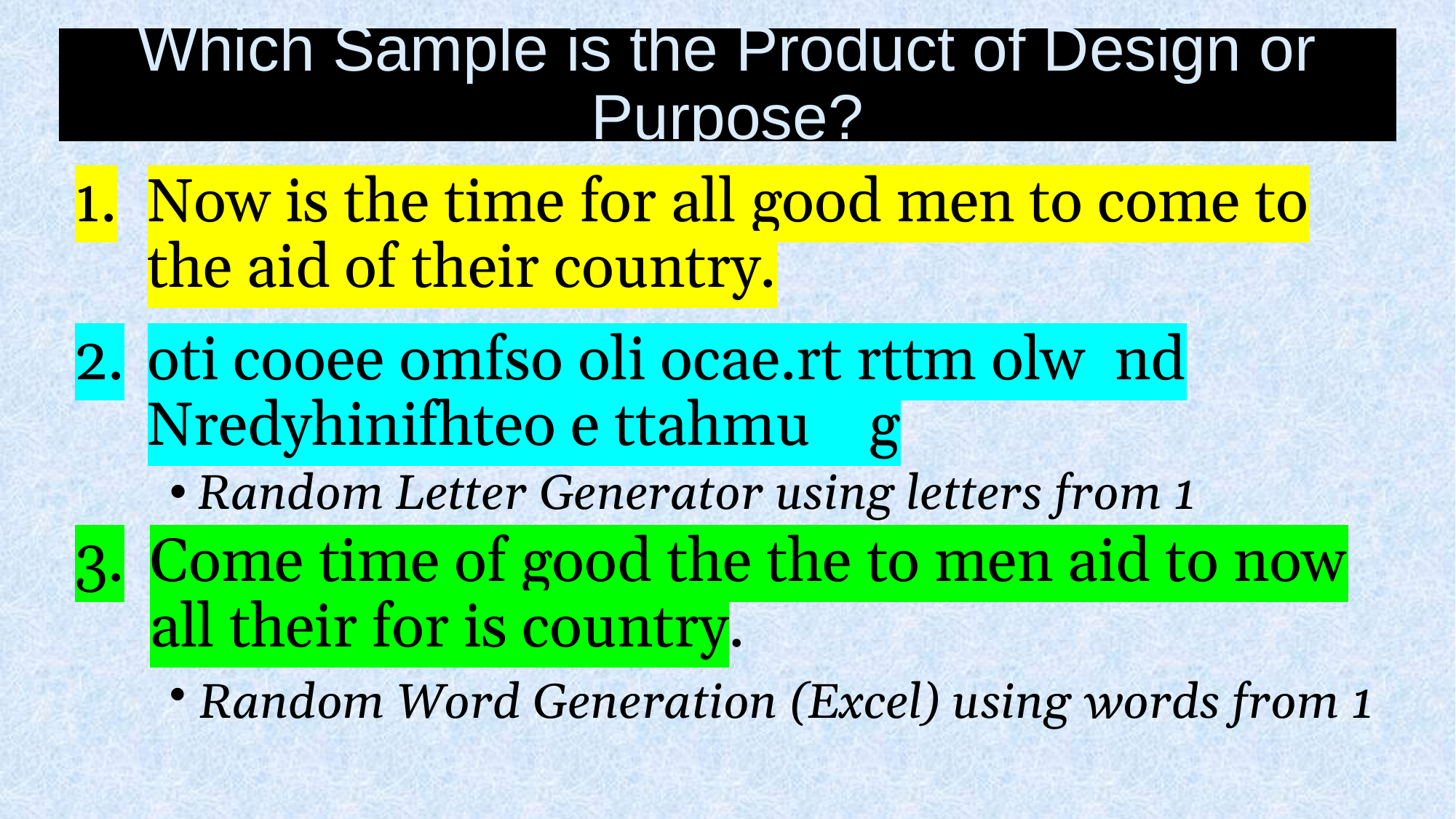

# Which Sample is the Product of Design or Purpose?
Now is the time for all good men to come to the aid of their country.
oti cooee omfso oli ocae.rt rttm olw  nd Nredyhinifhteo e ttahmu    g
Random Letter Generator using letters from 1
Come time of good the the to men aid to now all their for is country.
 Random Word Generation (Excel) using words from 1